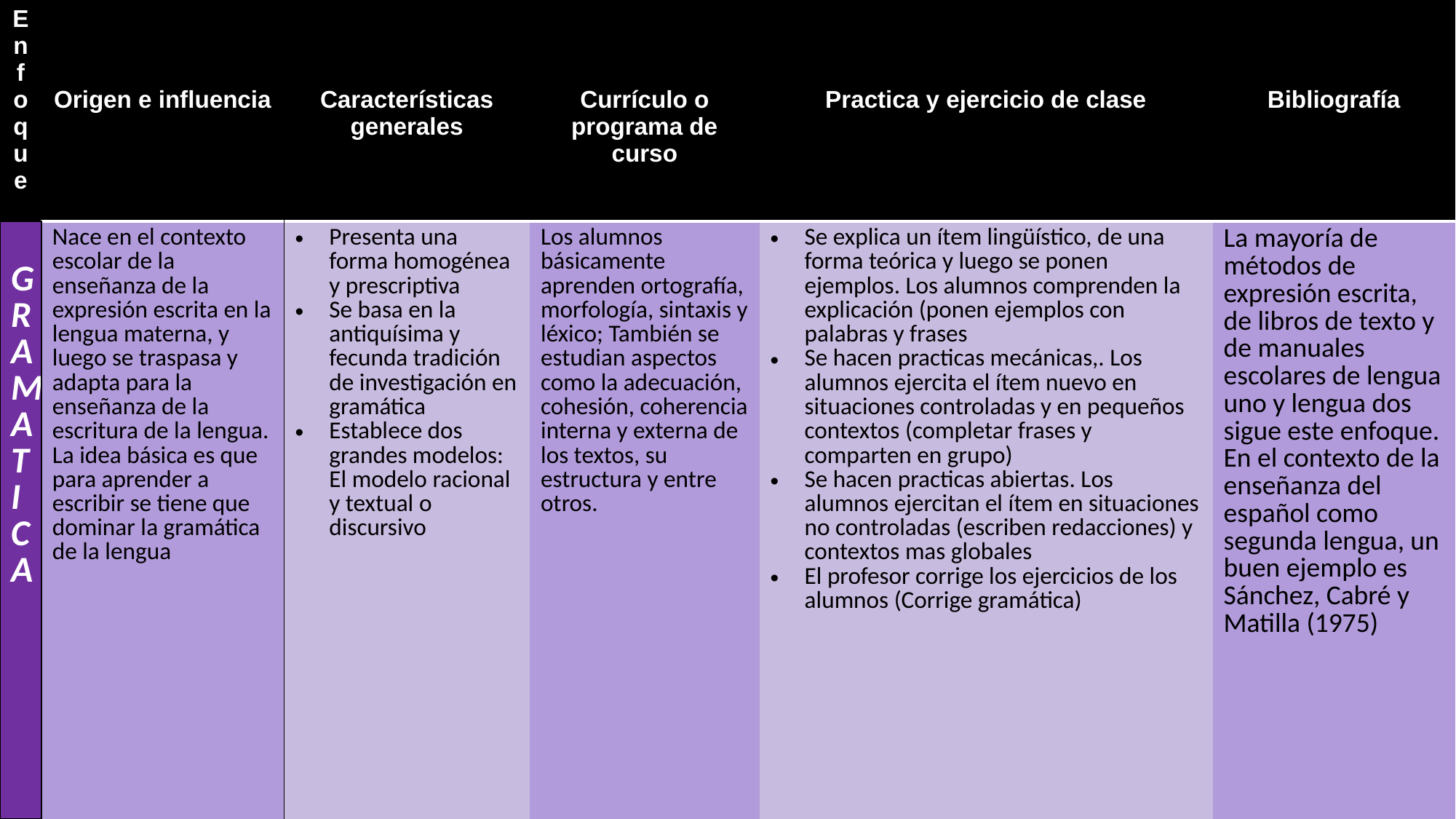

| Enfoque | Origen e influencia | Características generales | Currículo o programa de curso | Practica y ejercicio de clase | Bibliografía |
| --- | --- | --- | --- | --- | --- |
| GRAMATICA | Nace en el contexto escolar de la enseñanza de la expresión escrita en la lengua materna, y luego se traspasa y adapta para la enseñanza de la escritura de la lengua. La idea básica es que para aprender a escribir se tiene que dominar la gramática de la lengua | Presenta una forma homogénea y prescriptiva Se basa en la antiquísima y fecunda tradición de investigación en gramática Establece dos grandes modelos: El modelo racional y textual o discursivo | Los alumnos básicamente aprenden ortografía, morfología, sintaxis y léxico; También se estudian aspectos como la adecuación, cohesión, coherencia interna y externa de los textos, su estructura y entre otros. | Se explica un ítem lingüístico, de una forma teórica y luego se ponen ejemplos. Los alumnos comprenden la explicación (ponen ejemplos con palabras y frases Se hacen practicas mecánicas,. Los alumnos ejercita el ítem nuevo en situaciones controladas y en pequeños contextos (completar frases y comparten en grupo) Se hacen practicas abiertas. Los alumnos ejercitan el ítem en situaciones no controladas (escriben redacciones) y contextos mas globales El profesor corrige los ejercicios de los alumnos (Corrige gramática) | La mayoría de métodos de expresión escrita, de libros de texto y de manuales escolares de lengua uno y lengua dos sigue este enfoque. En el contexto de la enseñanza del español como segunda lengua, un buen ejemplo es Sánchez, Cabré y Matilla (1975) |